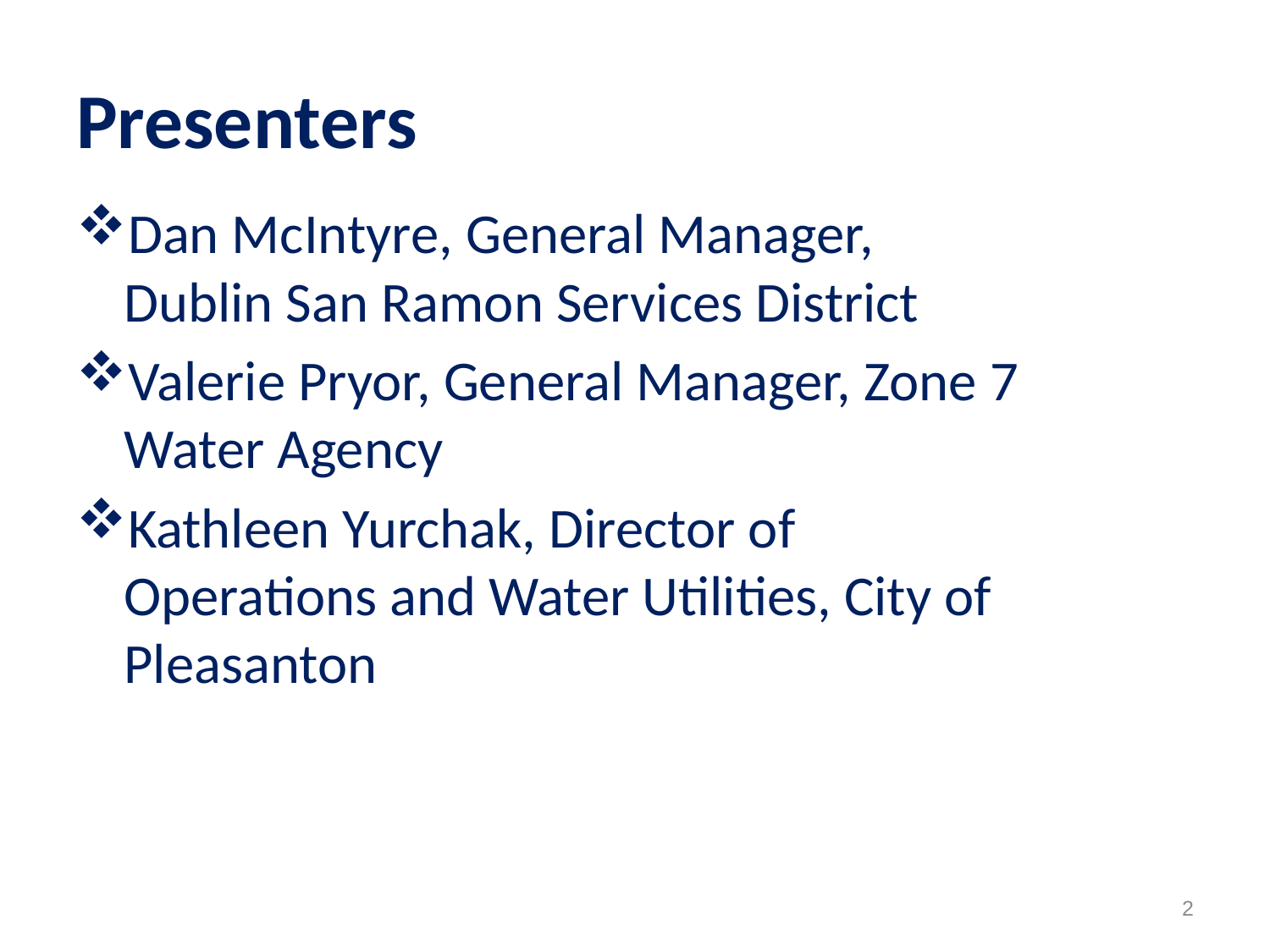

# Presenters
Dan McIntyre, General Manager, Dublin San Ramon Services District
Valerie Pryor, General Manager, Zone 7 Water Agency
Kathleen Yurchak, Director of Operations and Water Utilities, City of Pleasanton
2